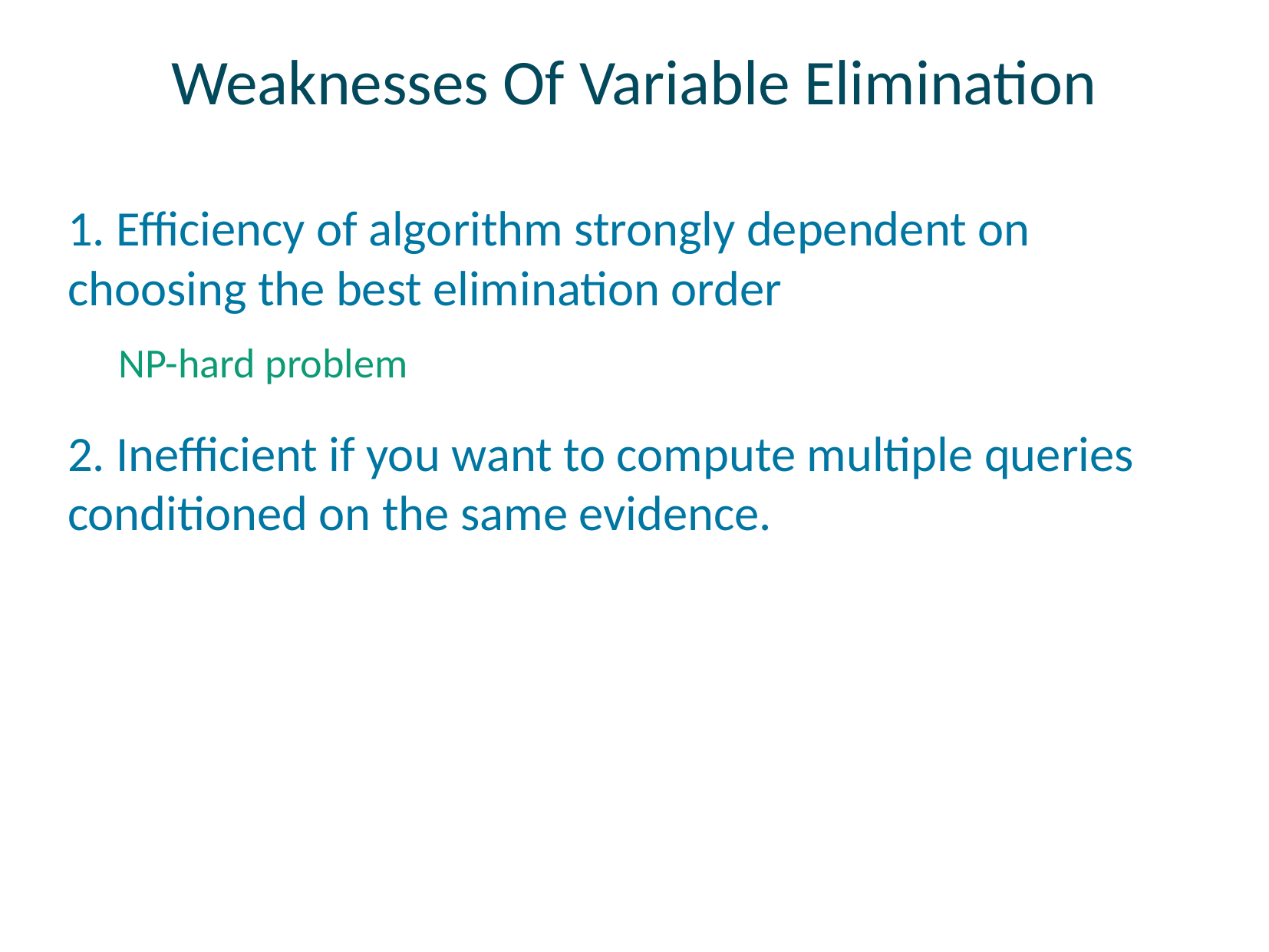

# Weaknesses Of Variable Elimination
1. Efficiency of algorithm strongly dependent on choosing the best elimination order
NP-hard problem
2. Inefficient if you want to compute multiple queries conditioned on the same evidence.